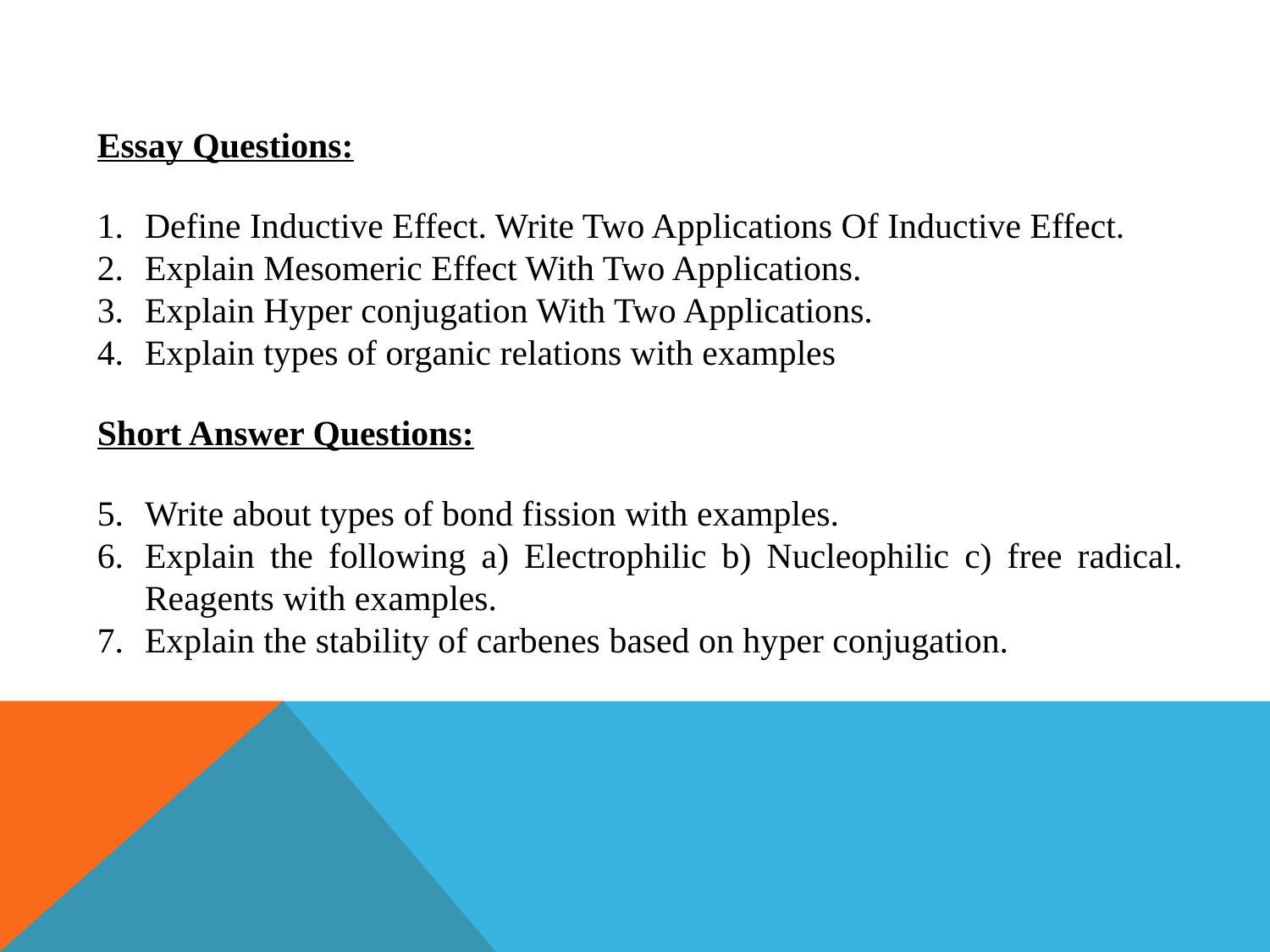

Essay Questions:

Define Inductive Effect. Write Two Applications Of Inductive Effect.
Explain Mesomeric Effect With Two Applications.
Explain Hyper conjugation With Two Applications.
Explain types of organic relations with examples

Short Answer Questions:

Write about types of bond fission with examples.
Explain the following a) Electrophilic b) Nucleophilic c) free radical. Reagents with examples.
Explain the stability of carbenes based on hyper conjugation.